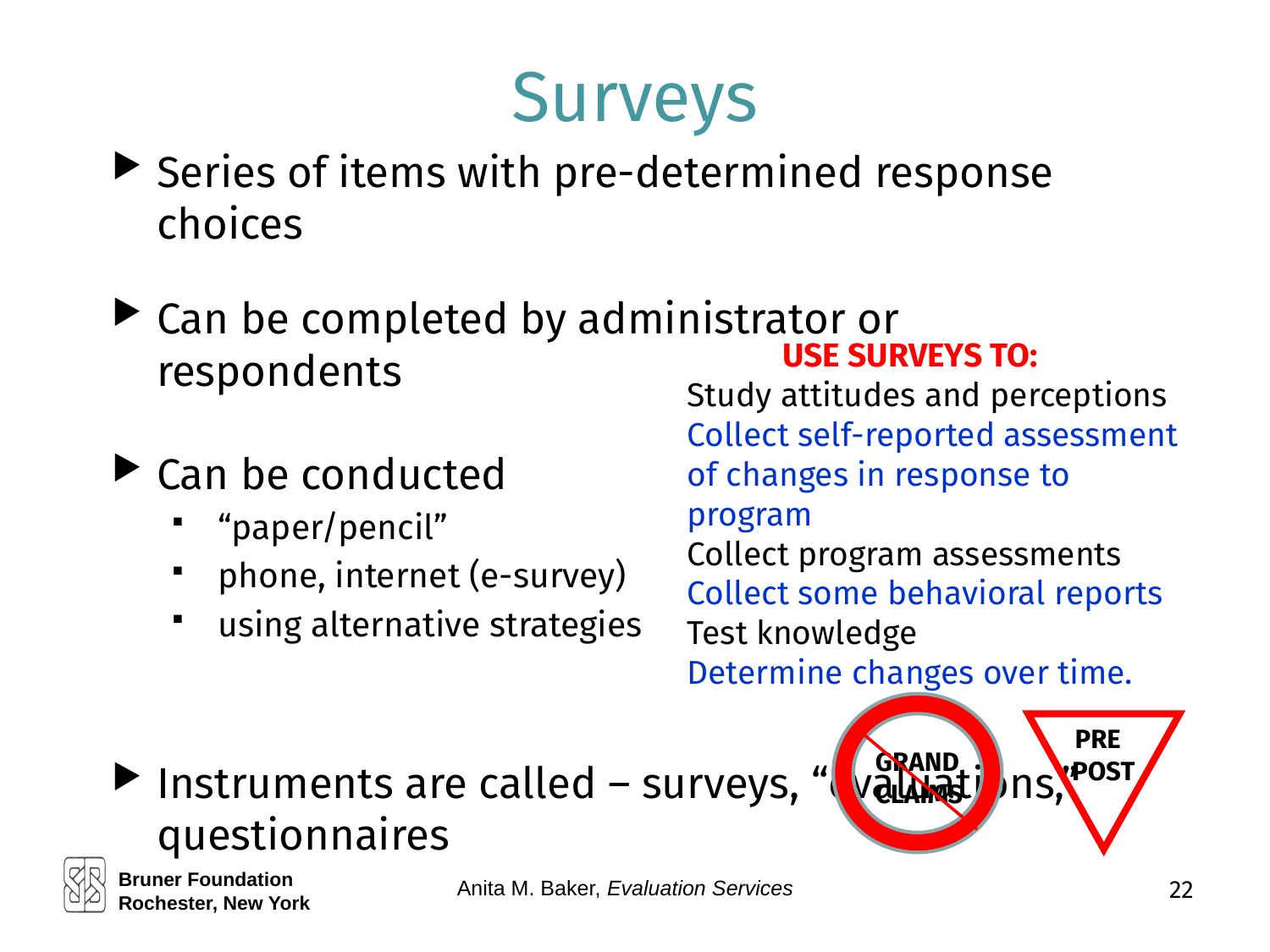

# Surveys
Series of items with pre-determined response choices
Can be completed by administrator or respondents
Can be conducted
 “paper/pencil”
 phone, internet (e-survey)
 using alternative strategies

Instruments are called – surveys, “evaluations,” questionnaires

           USE SURVEYS TO:
Study attitudes and perceptions
Collect self-reported assessment of changes in response to program
Collect program assessments
Collect some behavioral reports
Test knowledge
Determine changes over time.

  PRE
  POST

GRAND
CLAIMS
Bruner Foundation
Rochester, New York
22
Anita M. Baker, Evaluation Services